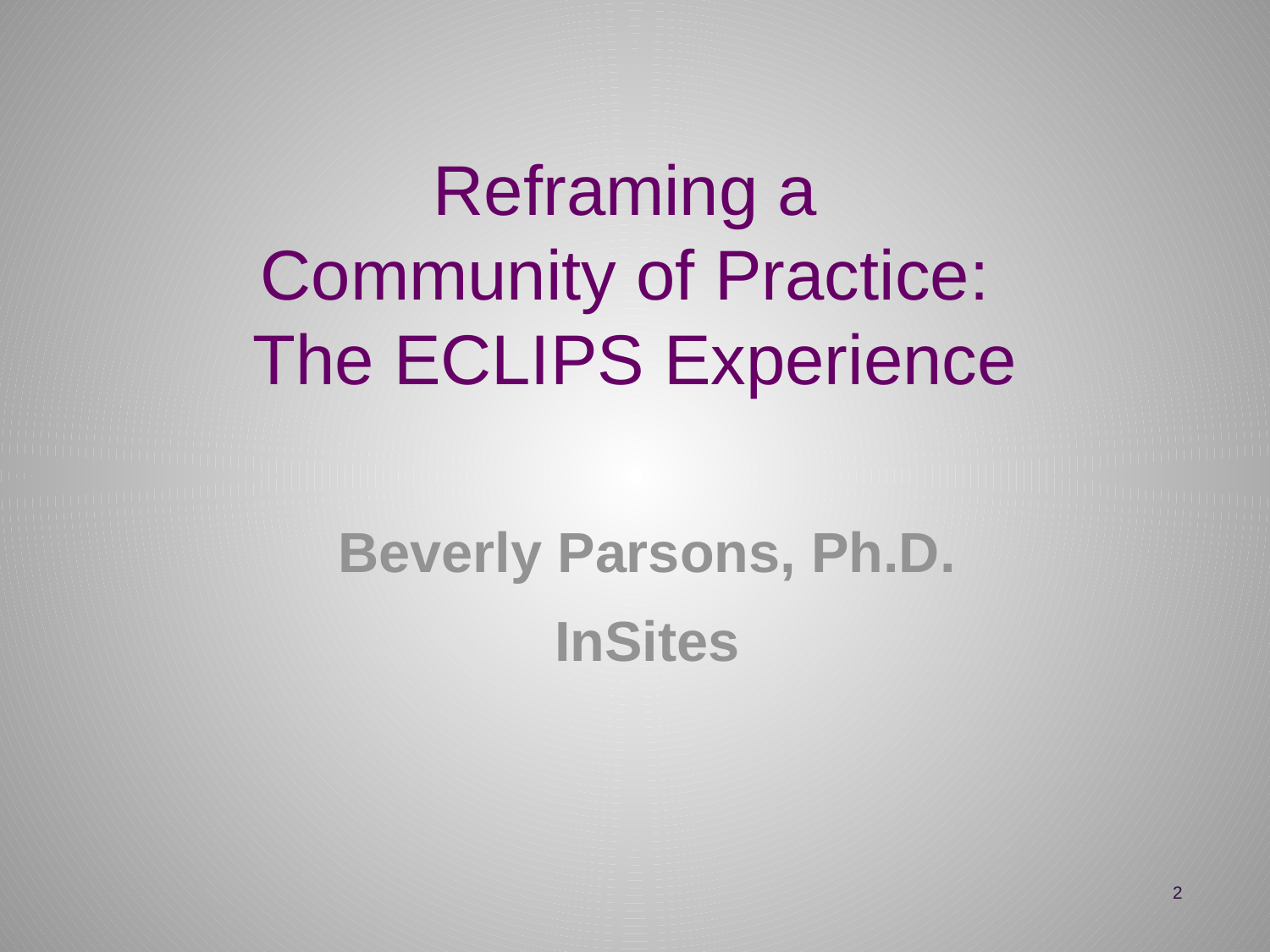

Reframing a
Community of Practice:
The ECLIPS Experience
Beverly Parsons, Ph.D.
InSites